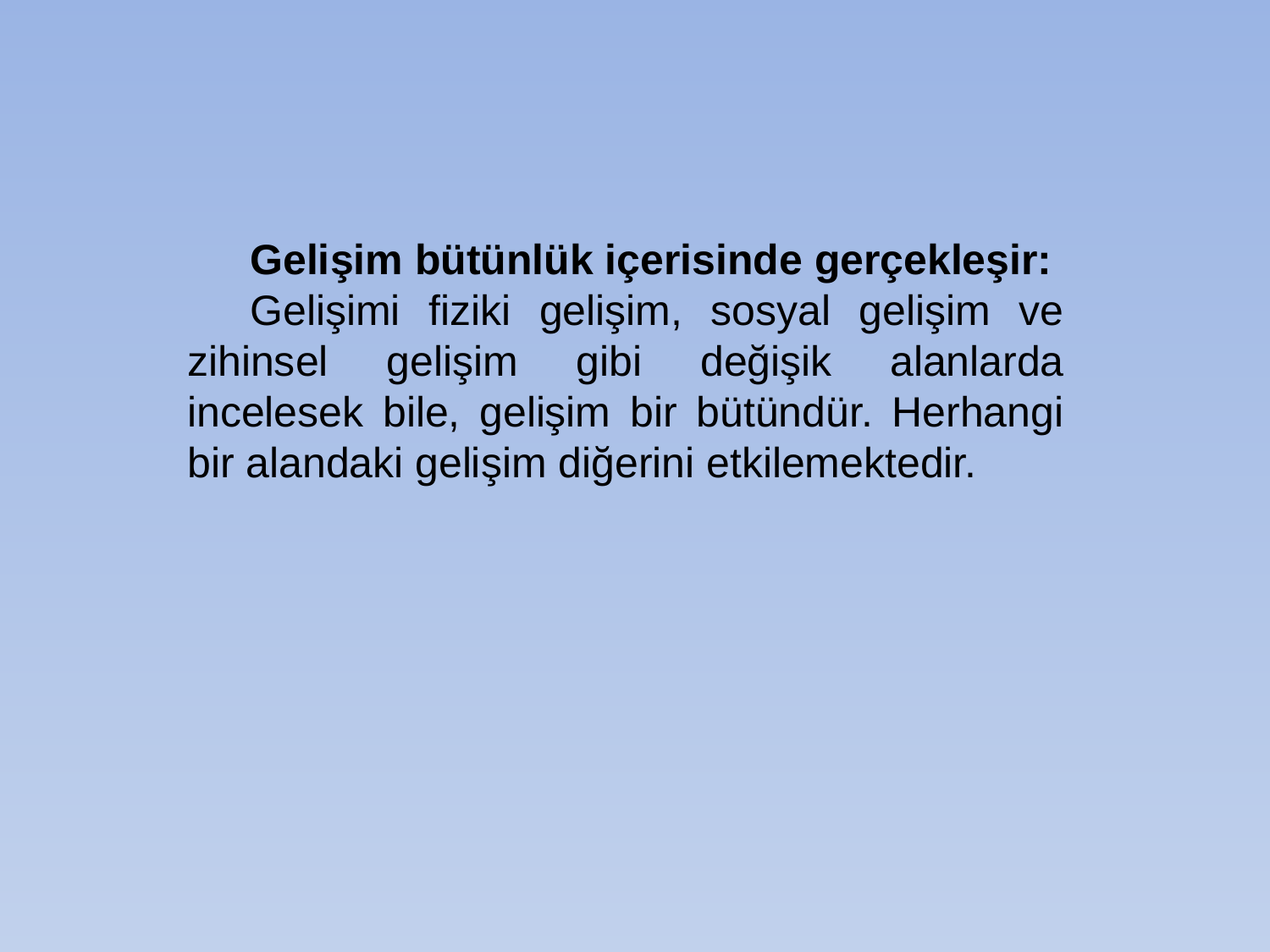

Gelişim bütünlük içerisinde gerçekleşir:
Gelişimi fiziki gelişim, sosyal gelişim ve zihinsel gelişim gibi değişik alanlarda incelesek bile, gelişim bir bütündür. Herhangi bir alandaki gelişim diğerini etkilemektedir.